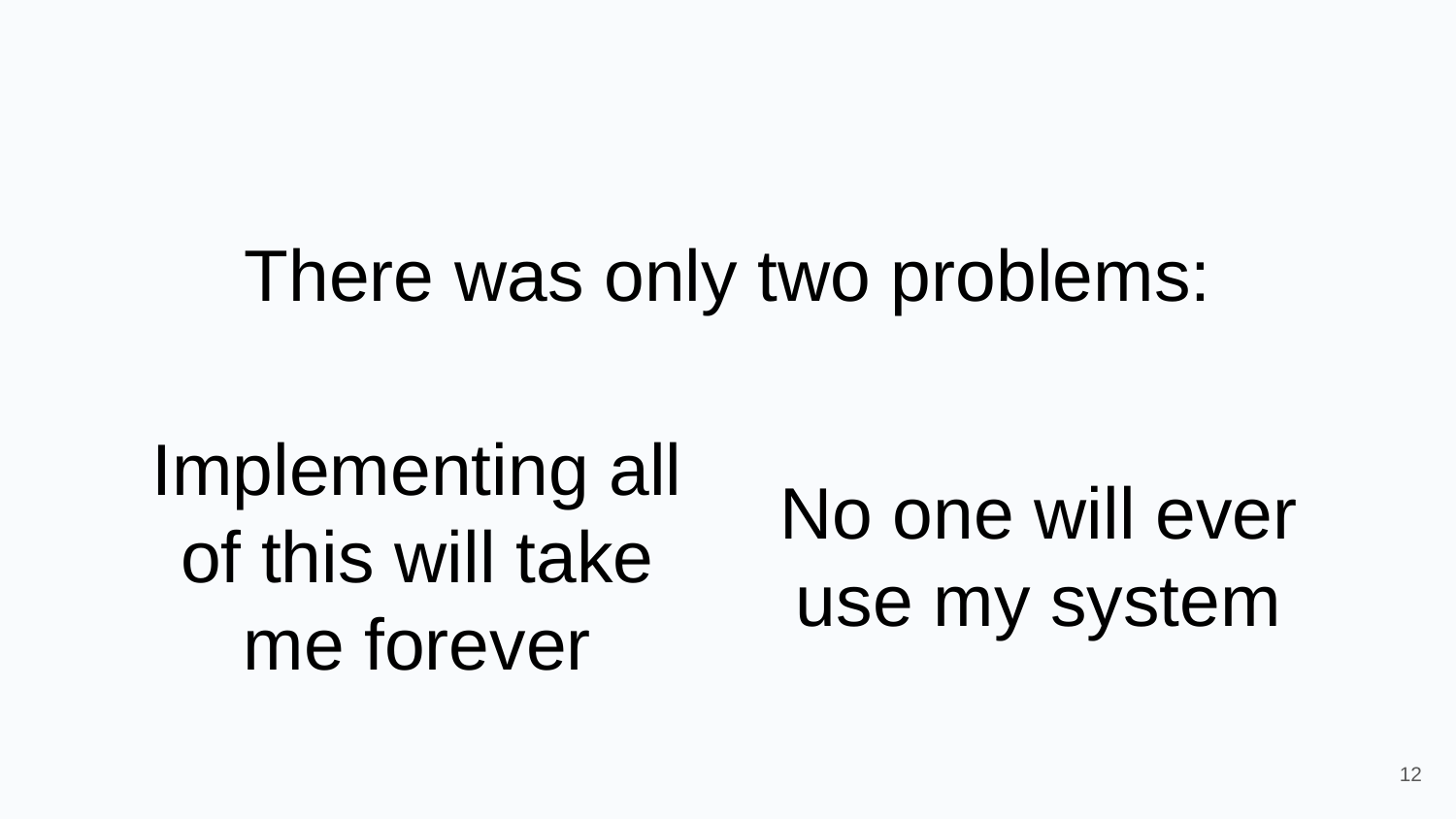

# There was only two problems:
Implementing all of this will take me forever
No one will ever use my system
12